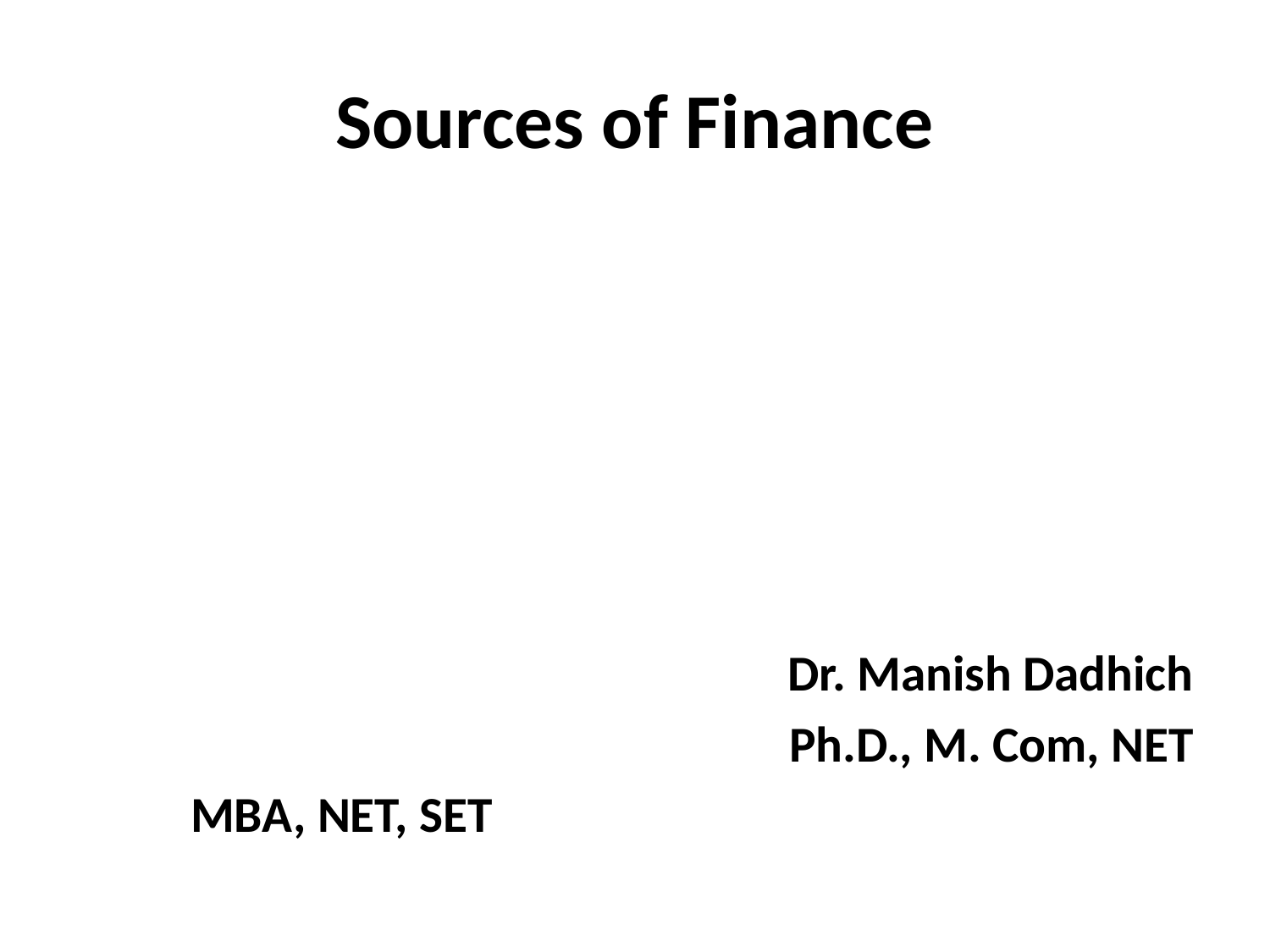

# Sources of Finance
Dr. Manish Dadhich
Ph.D., M. Com, NET
						      MBA, NET, SET